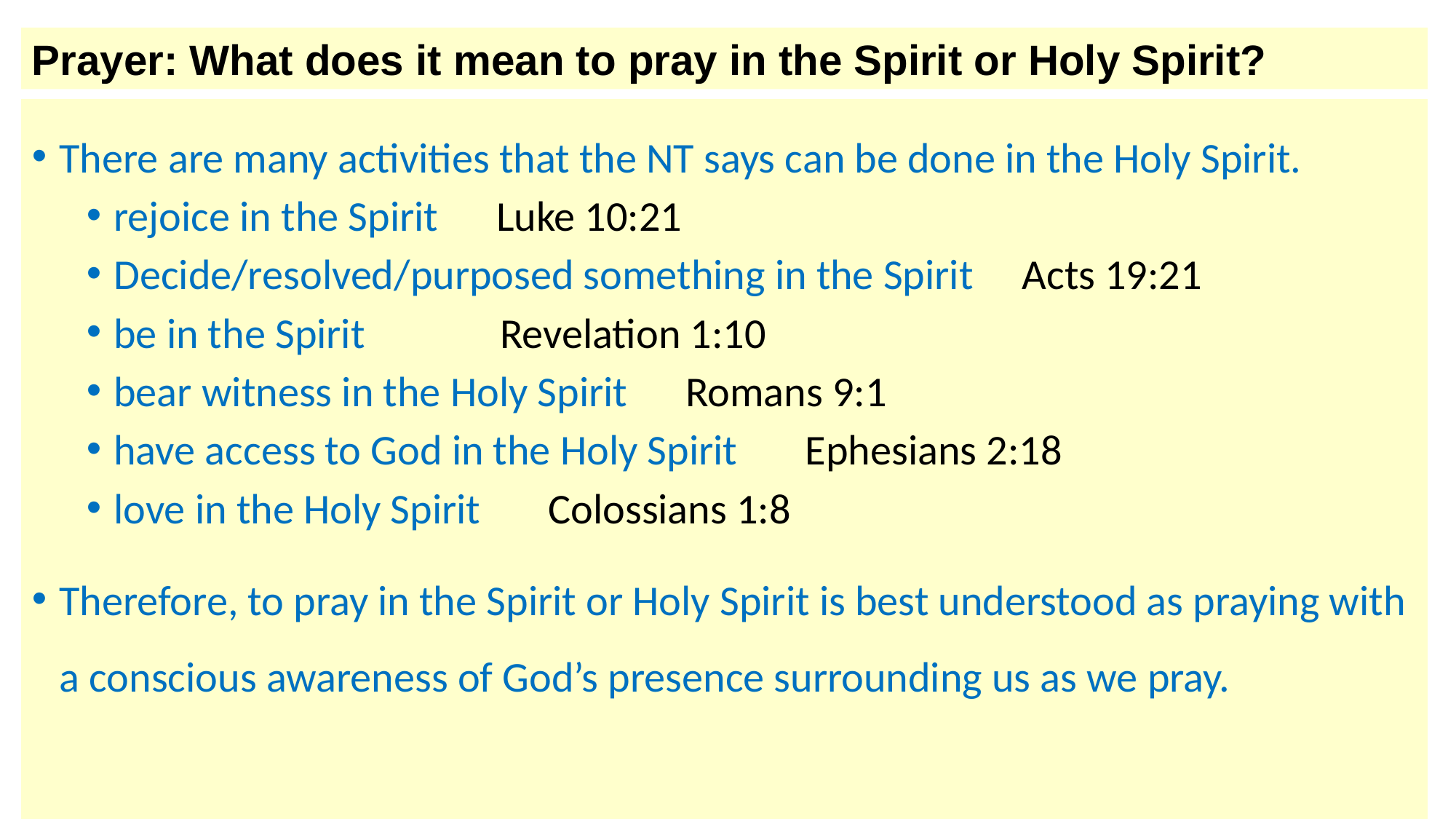

Prayer: What does it mean to pray in the Spirit or Holy Spirit?
There are many activities that the NT says can be done in the Holy Spirit.
rejoice in the Spirit      Luke 10:21
Decide/resolved/purposed something in the Spirit     Acts 19:21
be in the Spirit              Revelation 1:10
bear witness in the Holy Spirit      Romans 9:1
have access to God in the Holy Spirit       Ephesians 2:18
love in the Holy Spirit       Colossians 1:8
Therefore, to pray in the Spirit or Holy Spirit is best understood as praying with a conscious awareness of God’s presence surrounding us as we pray.